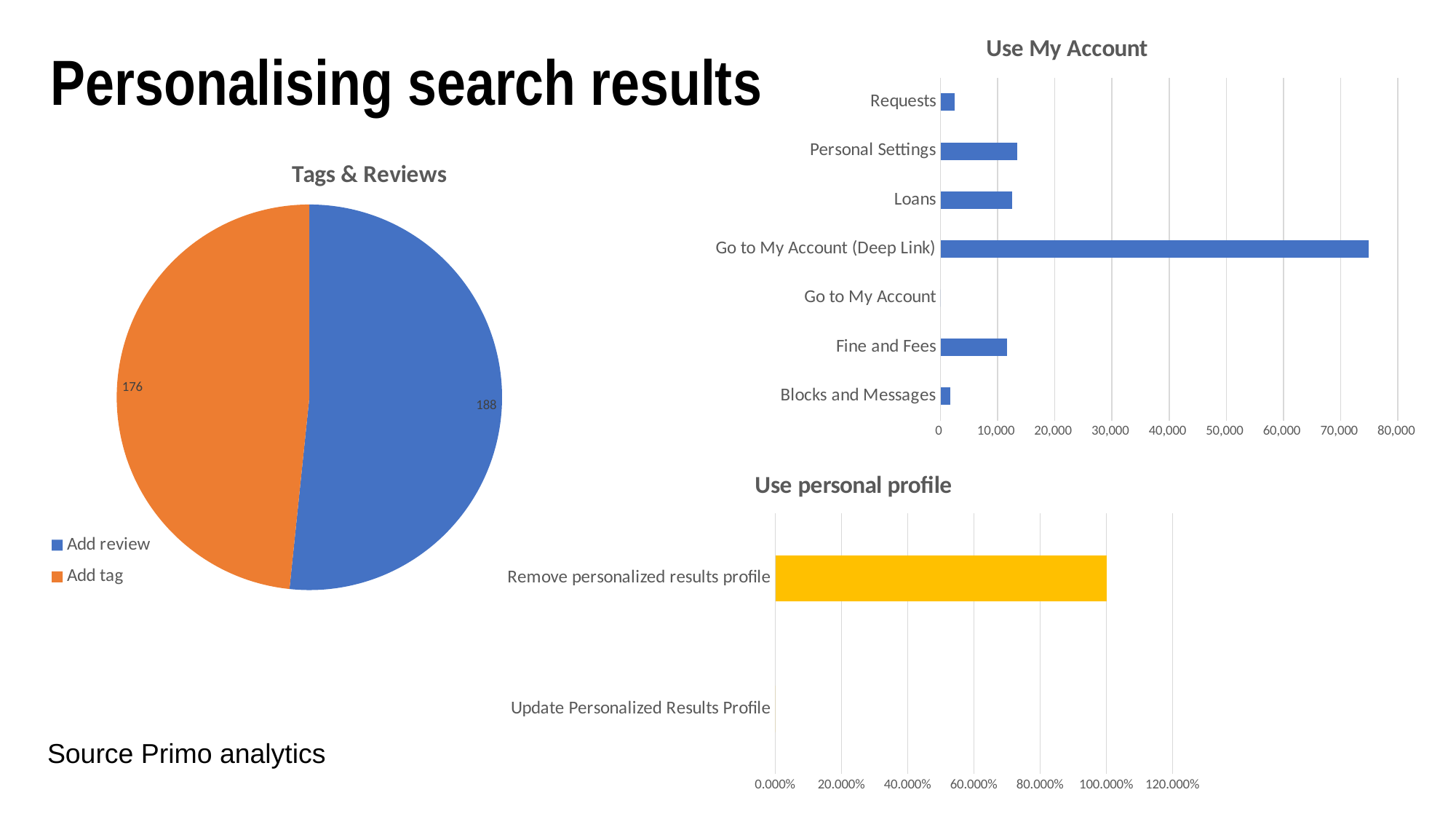

### Chart: Use My Account

| Category | Count |
|---|---|
| Blocks and Messages | 1778.0 |
| Fine and Fees | 11579.0 |
| Go to My Account | 3.0 |
| Go to My Account (Deep Link) | 74843.0 |
| Loans | 12510.0 |
| Personal Settings | 13432.0 |
| Requests | 2440.0 |
Personalising search results

### Chart: Tags & Reviews

| Category | Count |
|---|---|
| Add review | 188.0 |
| Add tag | 176.0 |

### Chart: Use personal profile

| Category | % |
|---|---|
| Update Personalized Results Profile | 0.0 |
| Remove personalized results profile | 1.0 |
Source Primo analytics